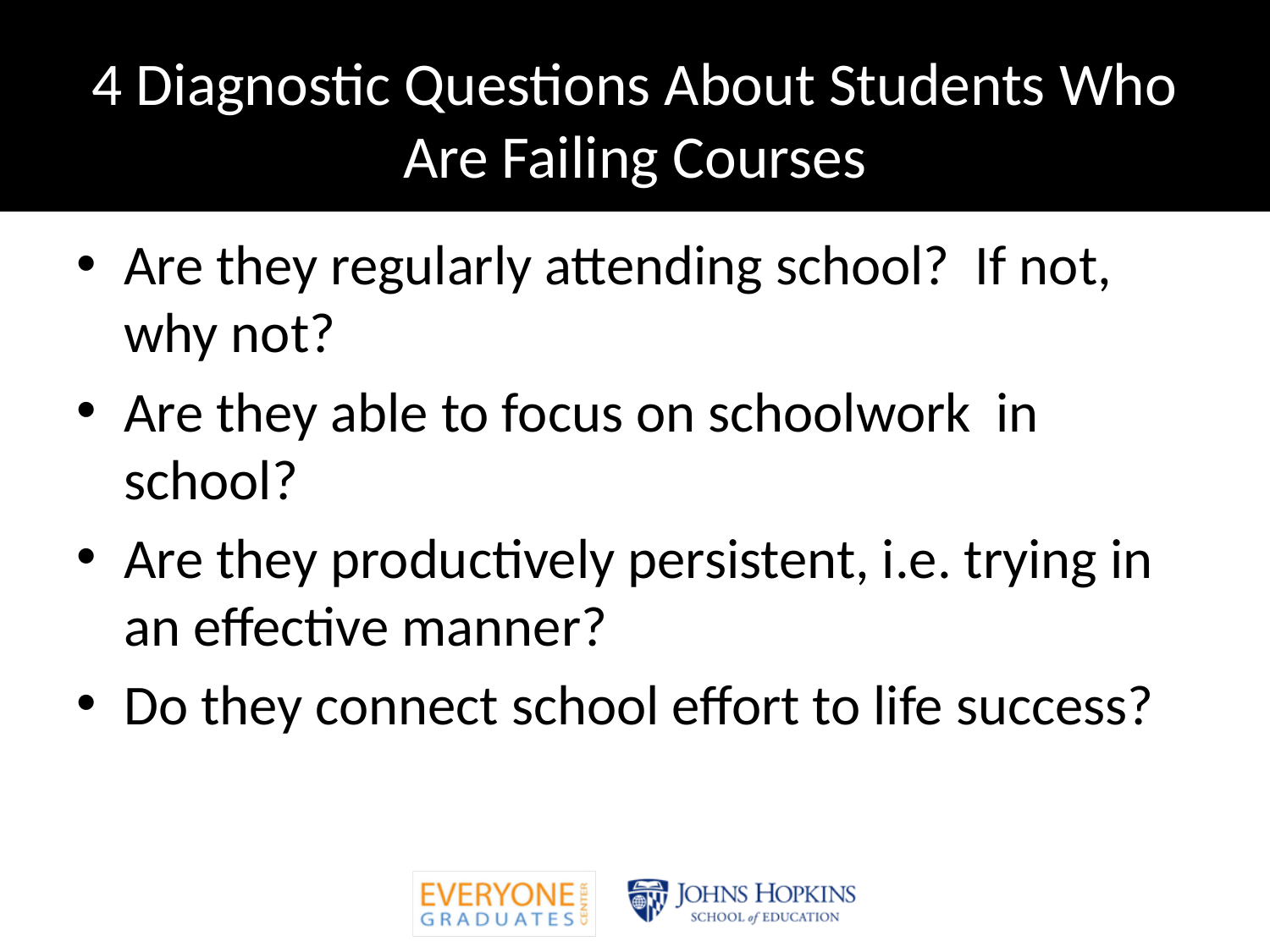

# 4 Diagnostic Questions About Students Who Are Failing Courses
Are they regularly attending school?  If not, why not?
Are they able to focus on schoolwork  in school?
Are they productively persistent, i.e. trying in an effective manner?
Do they connect school effort to life success?